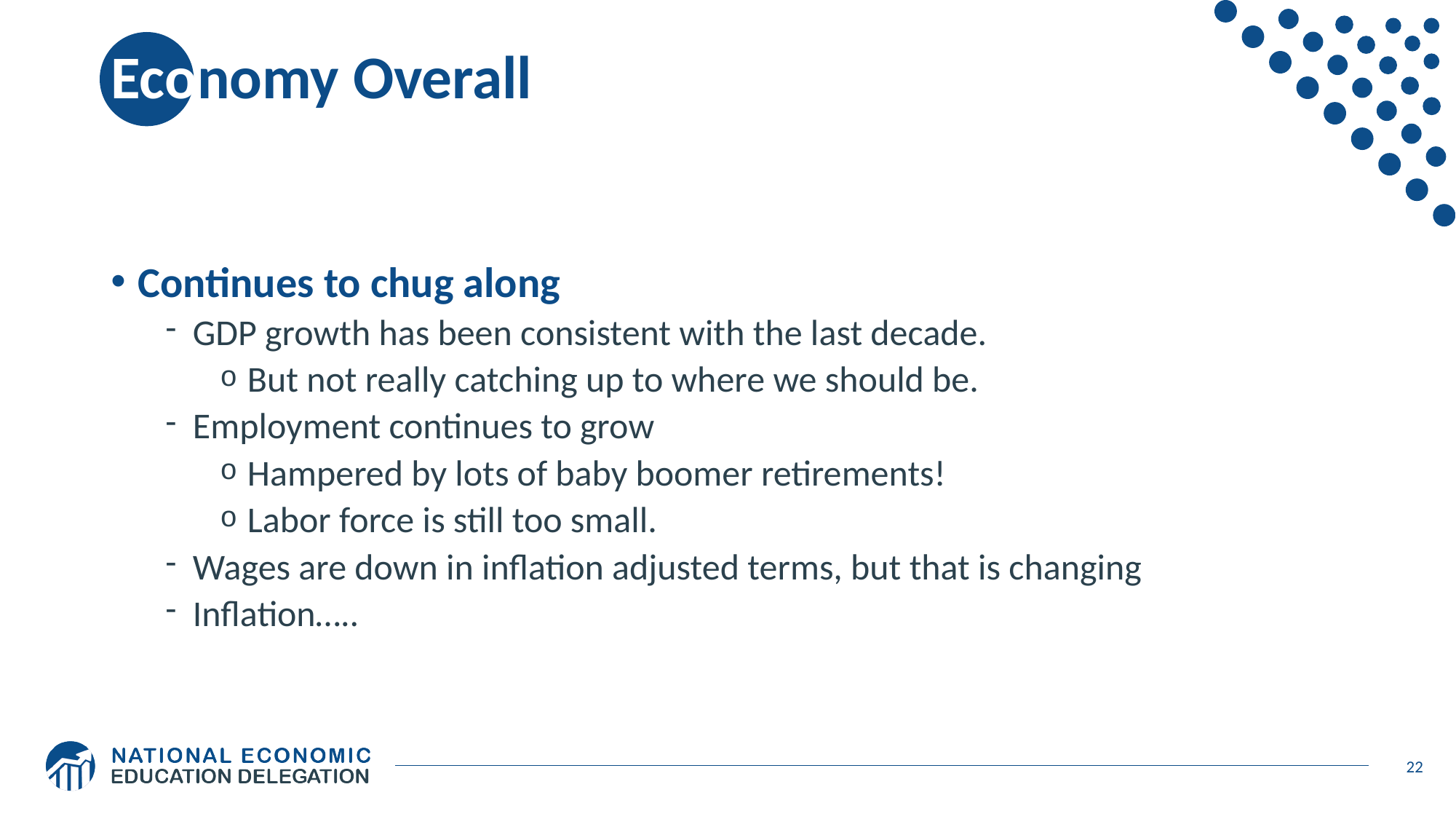

# Economy Overall
Continues to chug along
GDP growth has been consistent with the last decade.
But not really catching up to where we should be.
Employment continues to grow
Hampered by lots of baby boomer retirements!
Labor force is still too small.
Wages are down in inflation adjusted terms, but that is changing
Inflation…..
22